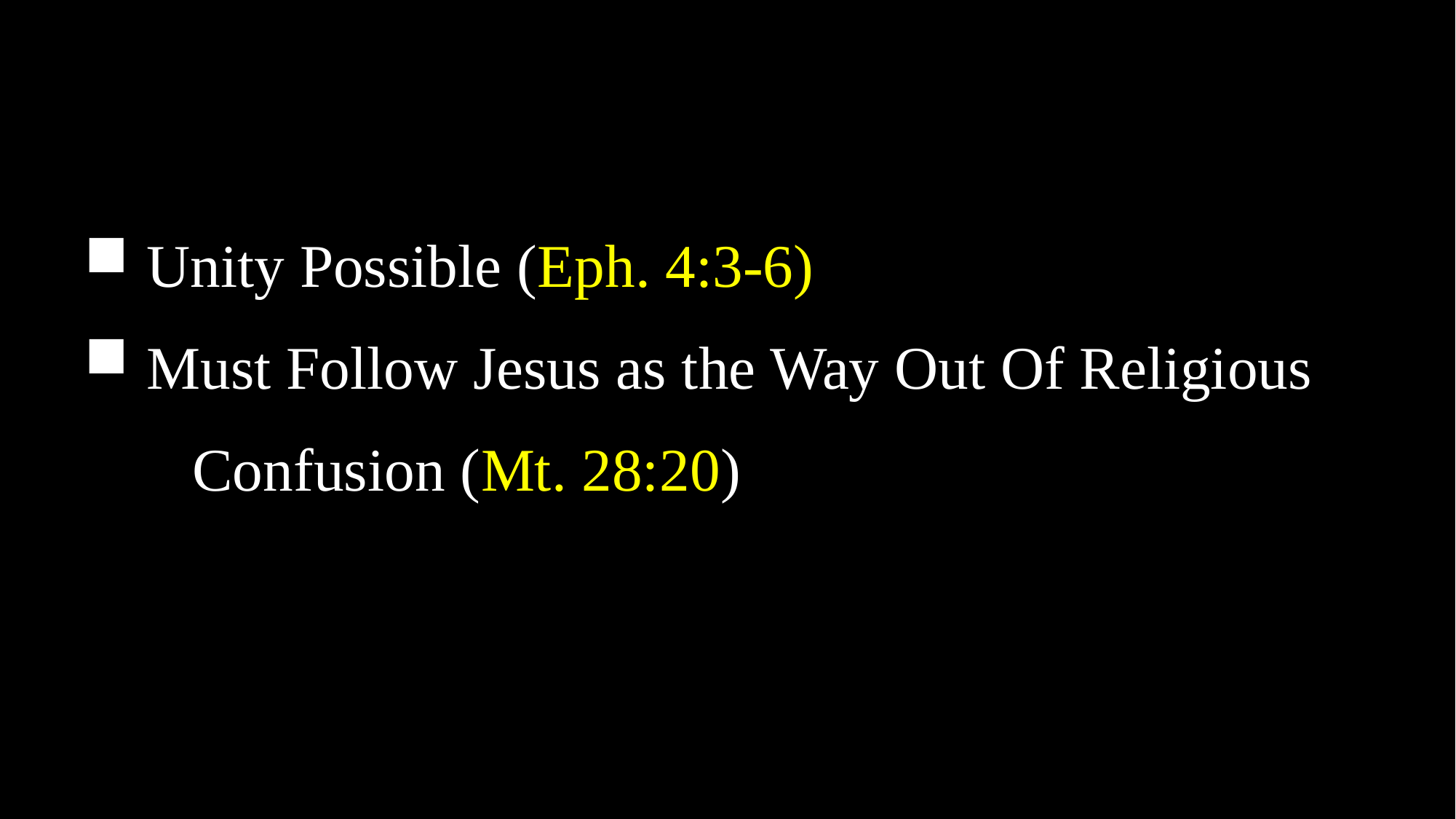

Unity Possible (Eph. 4:3-6)
 Must Follow Jesus as the Way Out Of Religious 	Confusion (Mt. 28:20)